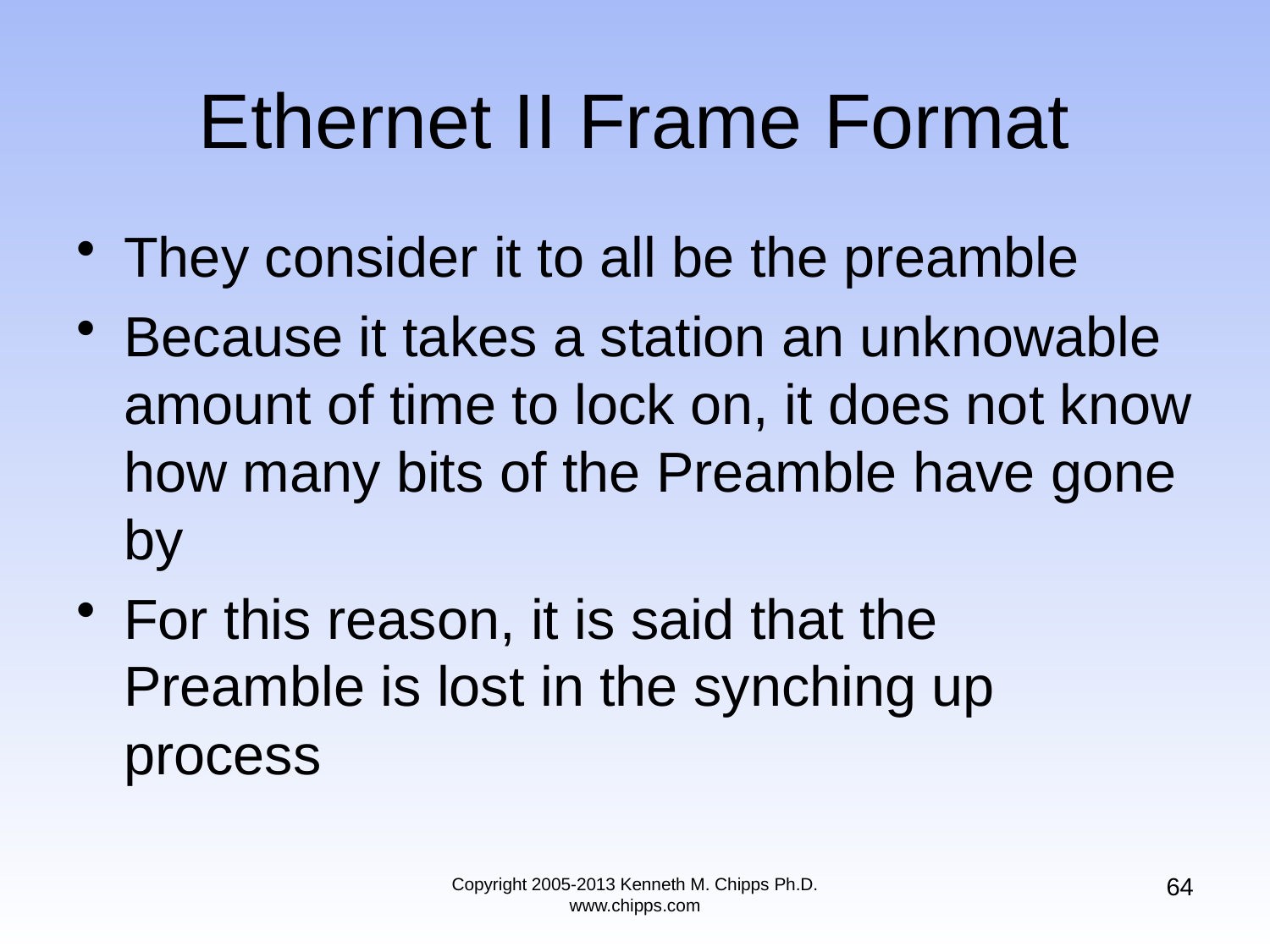

# Ethernet II Frame Format
They consider it to all be the preamble
Because it takes a station an unknowable amount of time to lock on, it does not know how many bits of the Preamble have gone by
For this reason, it is said that the Preamble is lost in the synching up process
64
Copyright 2005-2013 Kenneth M. Chipps Ph.D. www.chipps.com